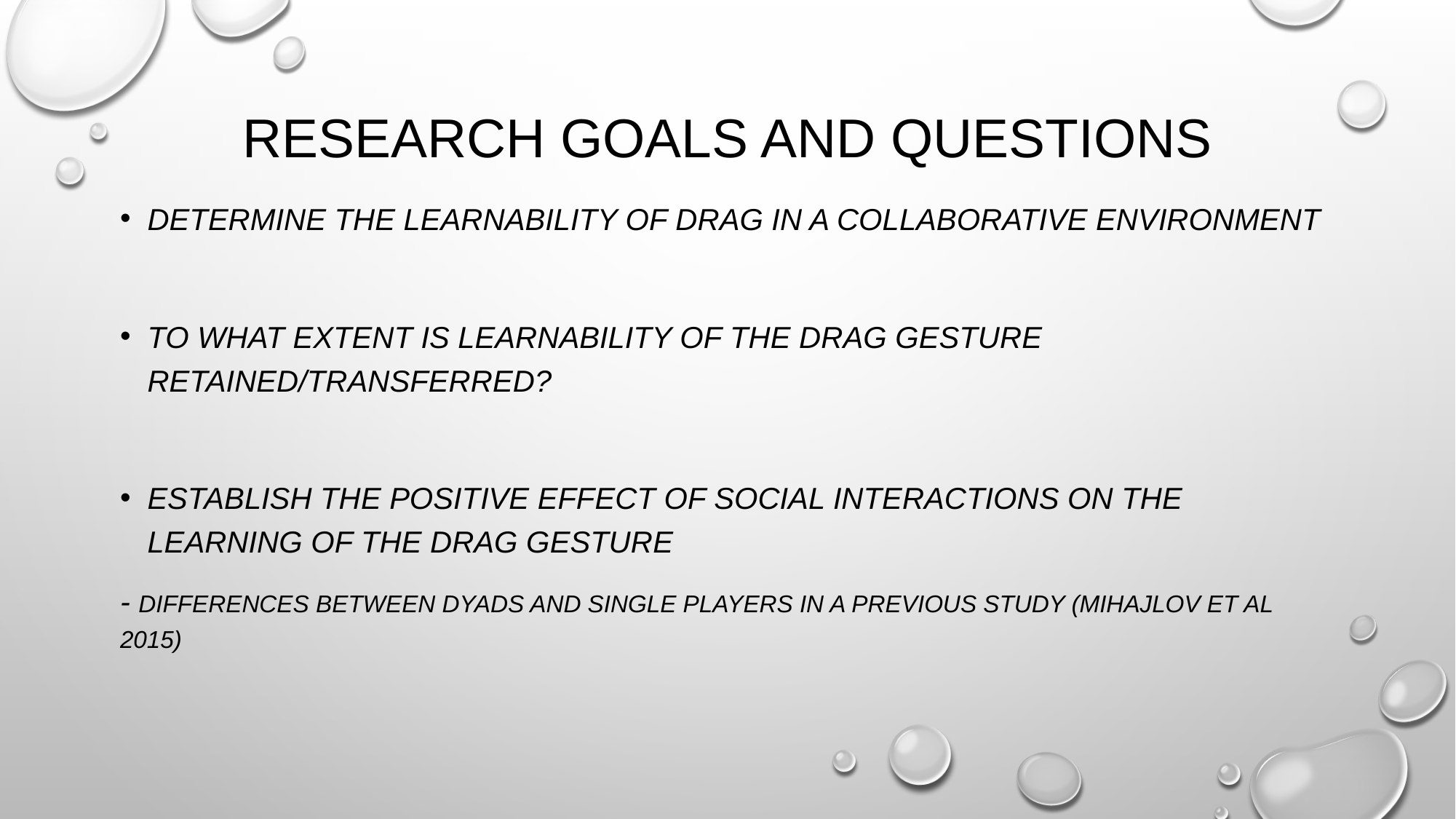

# Research goals and questions
Determine the learnability of DRAG in a collaborative environment

to what extent is learnability of the DRAG gesture retained/transferred?

Establish the positive effect of social interactions on the learning of the DRAG gesture
- Differences between dyads and single players in a previous study (Mihajlov et al 2015)